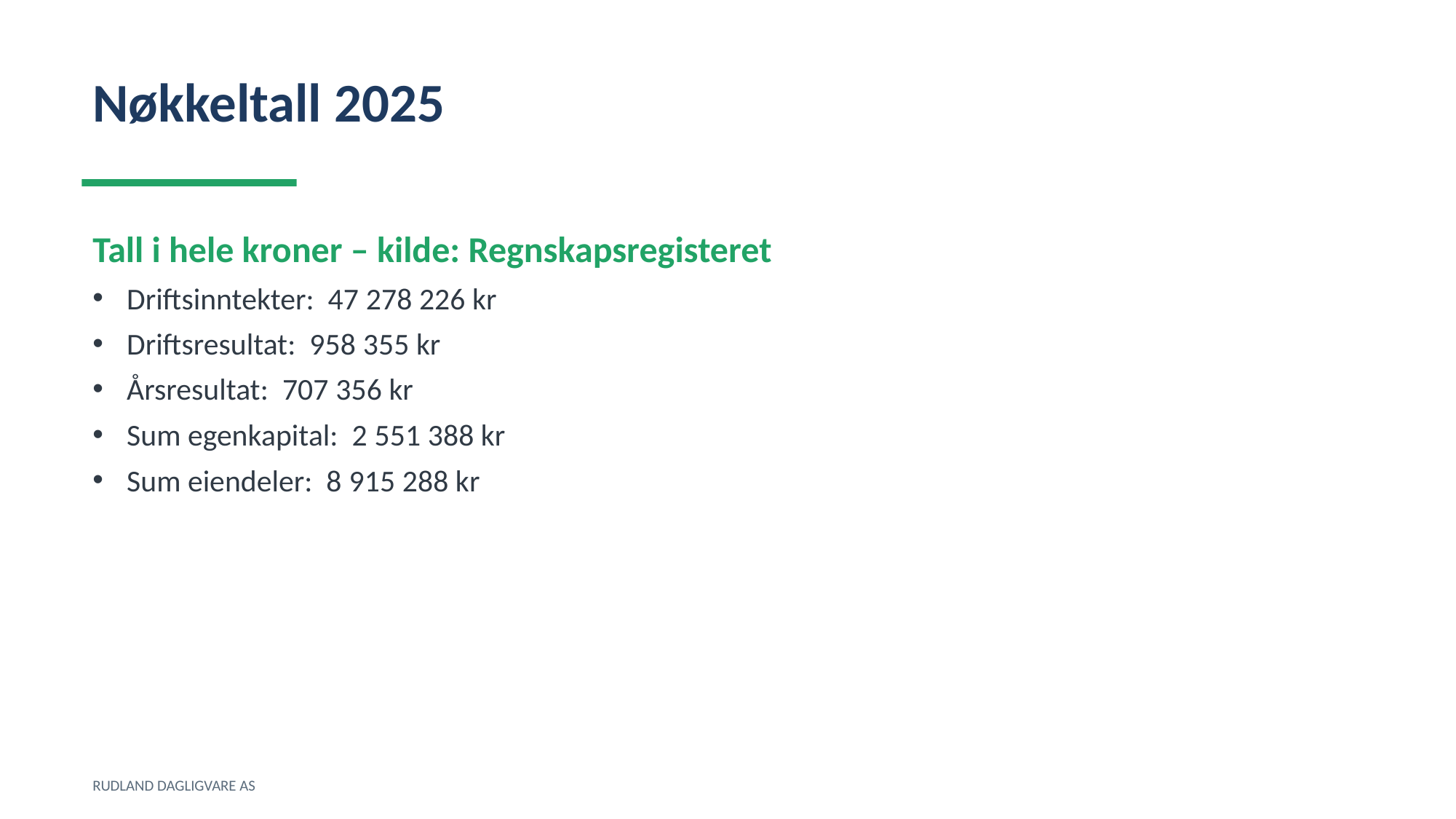

Nøkkeltall 2025

Tall i hele kroner – kilde: Regnskapsregisteret
Driftsinntekter:  47 278 226 kr
Driftsresultat:  958 355 kr
Årsresultat:  707 356 kr
Sum egenkapital:  2 551 388 kr
Sum eiendeler:  8 915 288 kr
RUDLAND DAGLIGVARE AS